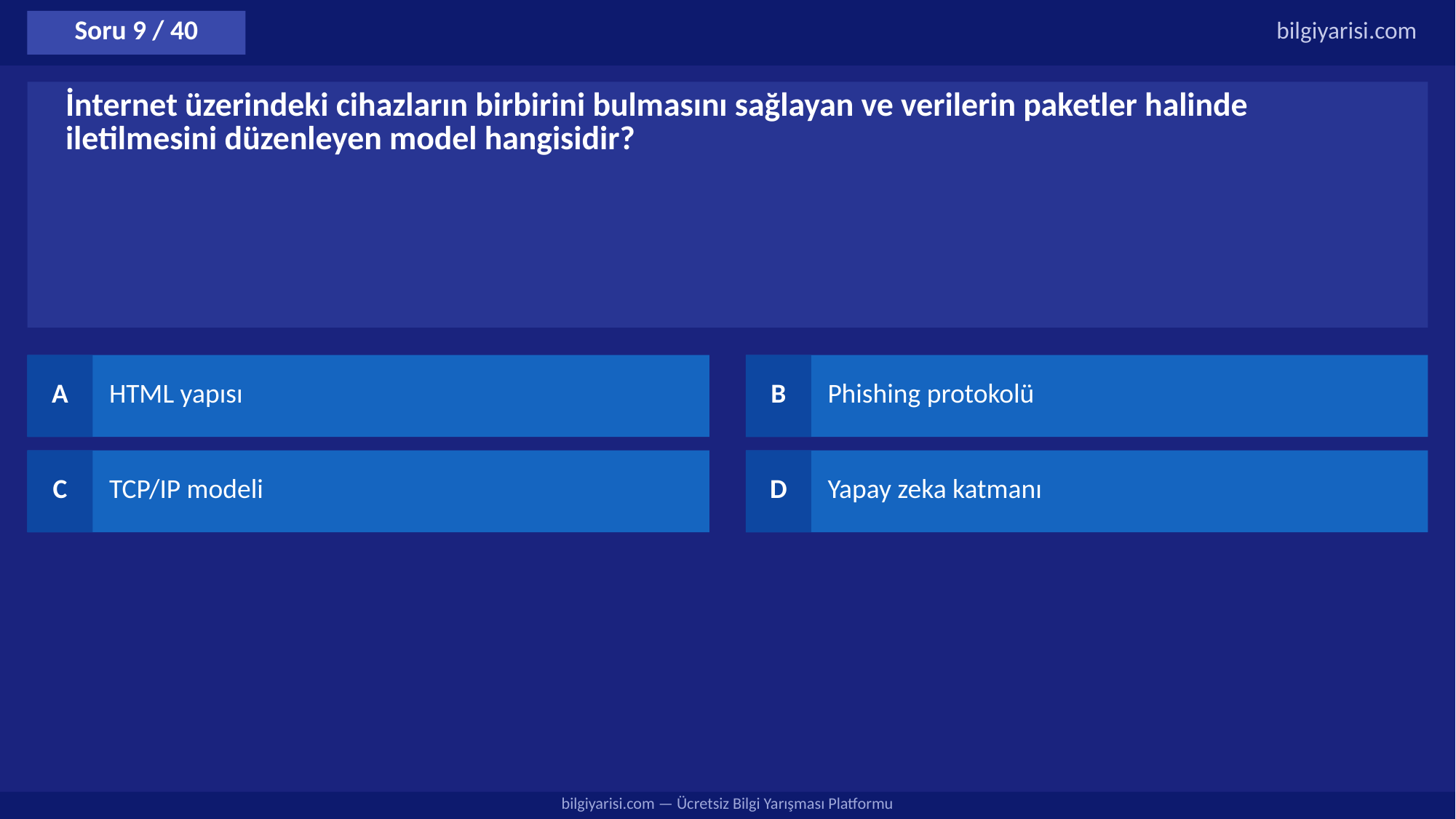

Soru 9 / 40
bilgiyarisi.com

İnternet üzerindeki cihazların birbirini bulmasını sağlayan ve verilerin paketler halinde iletilmesini düzenleyen model hangisidir?

A
HTML yapısı

B
Phishing protokolü

C
TCP/IP modeli

D
Yapay zeka katmanı
bilgiyarisi.com — Ücretsiz Bilgi Yarışması Platformu